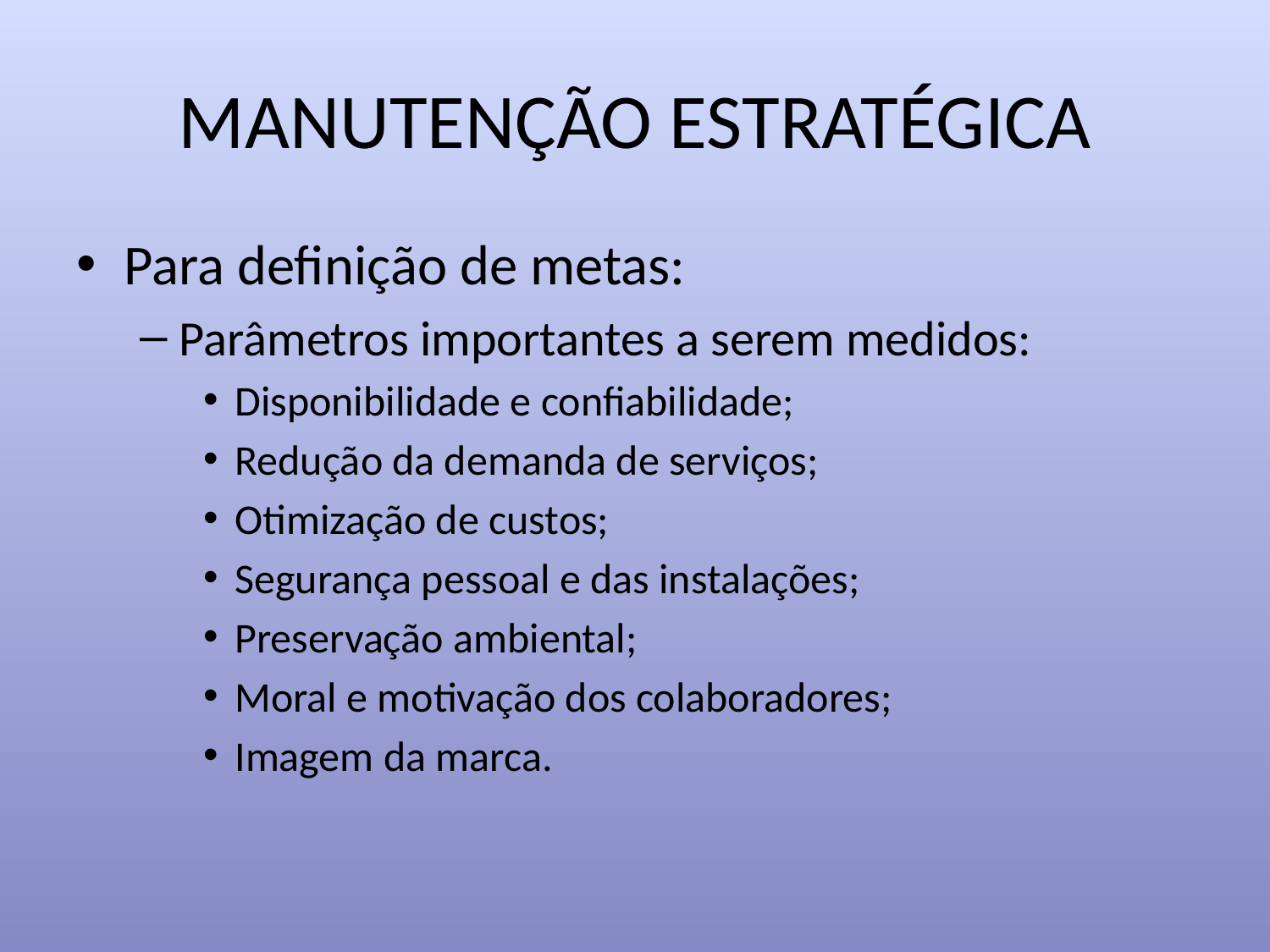

# MANUTENÇÃO ESTRATÉGICA
Para definição de metas:
Parâmetros importantes a serem medidos:
Disponibilidade e confiabilidade;
Redução da demanda de serviços;
Otimização de custos;
Segurança pessoal e das instalações;
Preservação ambiental;
Moral e motivação dos colaboradores;
Imagem da marca.